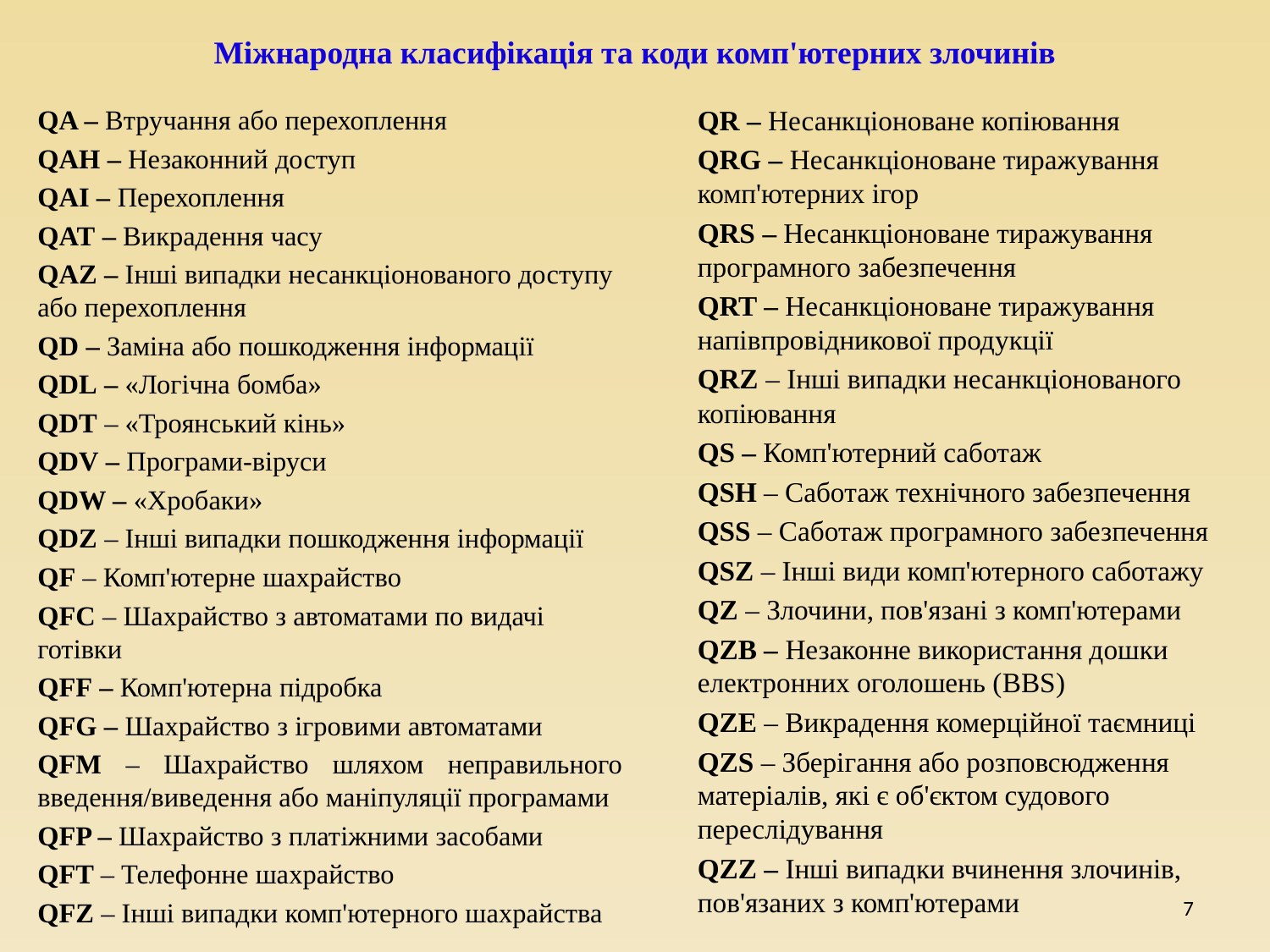

# Міжнародна класифікація та коди комп'ютерних злочинів
QA – Втручання або перехоплення
QAH – Незаконний доступ
QAI – Перехоплення
QAT – Викрадення часу
QAZ – Інші випадки несанкціонованого доступу або перехоплення
QD – Заміна або пошкодження інформації
QDL – «Логічна бомба»
QDT – «Троянський кінь»
QDV – Програми-віруси
QDW – «Хробаки»
QDZ – Інші випадки пошкодження інформації
QF – Комп'ютерне шахрайство
QFC – Шахрайство з автоматами по видачі готівки
QFF – Комп'ютерна підробка
QFG – Шахрайство з ігровими автоматами
QFM – Шахрайство шляхом неправильного введення/виведення або маніпуляції програмами
QFP – Шахрайство з платіжними засобами
QFT – Телефонне шахрайство
QFZ – Інші випадки комп'ютерного шахрайства
QR – Несанкціоноване копіювання
QRG – Несанкціоноване тиражування комп'ютерних ігор
QRS – Несанкціоноване тиражування програмного забезпечення
QRT – Несанкціоноване тиражування напівпровідникової продукції
QRZ – Інші випадки несанкціонованого копіювання
QS – Комп'ютерний саботаж
QSH – Саботаж технічного забезпечення
QSS – Саботаж програмного забезпечення
QSZ – Інші види комп'ютерного саботажу
QZ – Злочини, пов'язані з комп'ютерами
QZB – Незаконне використання дошки електронних оголошень (BBS)
QZE – Викрадення комерційної таємниці
QZS – Зберігання або розповсюдження матеріалів, які є об'єктом судового переслідування
QZZ – Інші випадки вчинення злочинів, пов'язаних з комп'ютерами

7